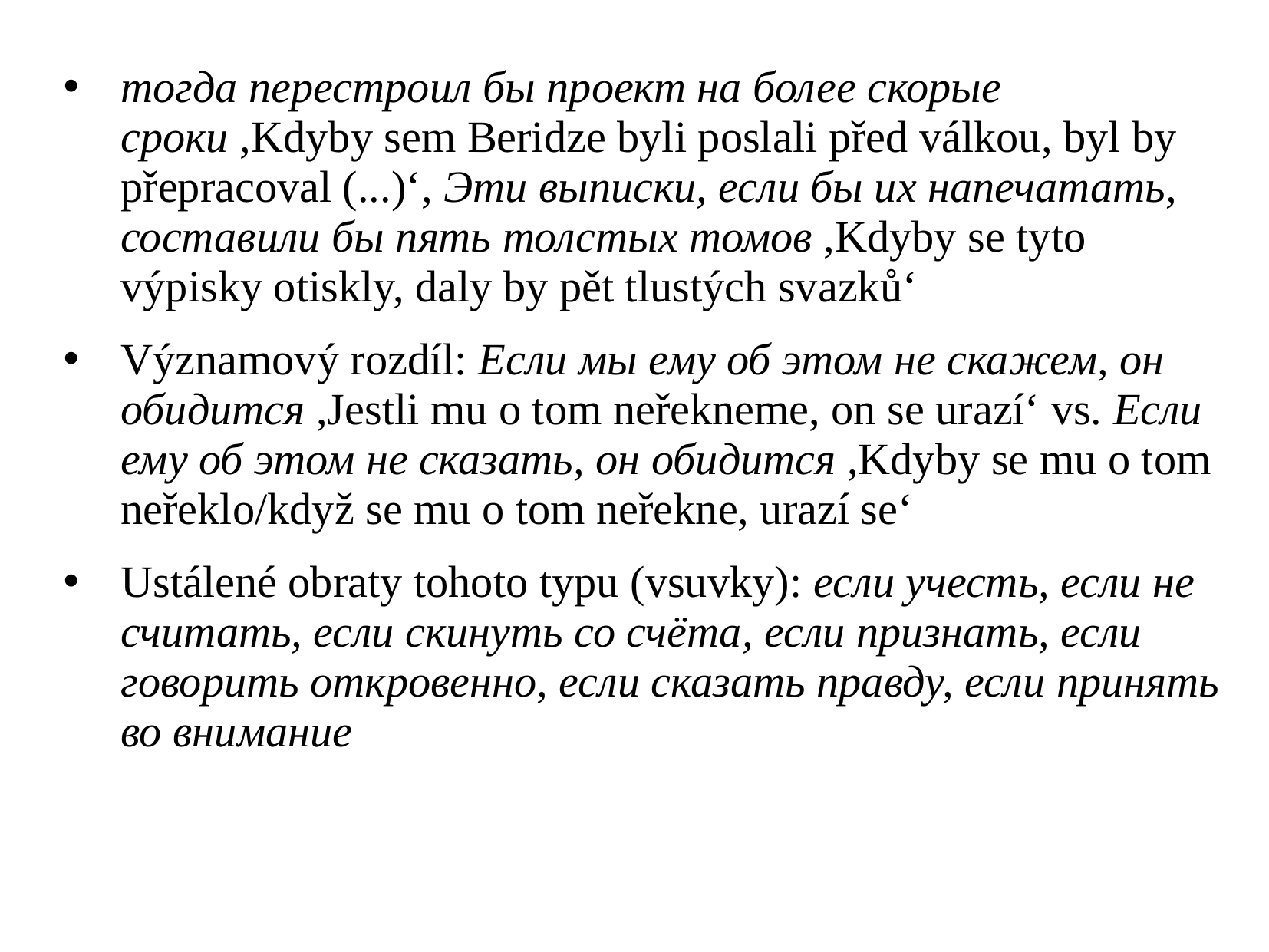

тогда перестроил бы проект на более скорые сроки ,Kdyby sem Beridze byli poslali před válkou, byl by přepracoval (...)‘, Эти выписки, если бы их напечатать, составили бы пять толстых томов ,Kdyby se tyto výpisky otiskly, daly by pět tlustých svazků‘
Významový rozdíl: Если мы ему об этом не скажем, он обидится ,Jestli mu o tom neřekneme, on se urazí‘ vs. Если ему об этом не сказать, он обидится ,Kdyby se mu o tom neřeklo/když se mu o tom neřekne, urazí se‘
Ustálené obraty tohoto typu (vsuvky): если учесть, если не считать, если скинуть со счёта, если признать, если говорить откровенно, если сказать правду, если принять во внимание